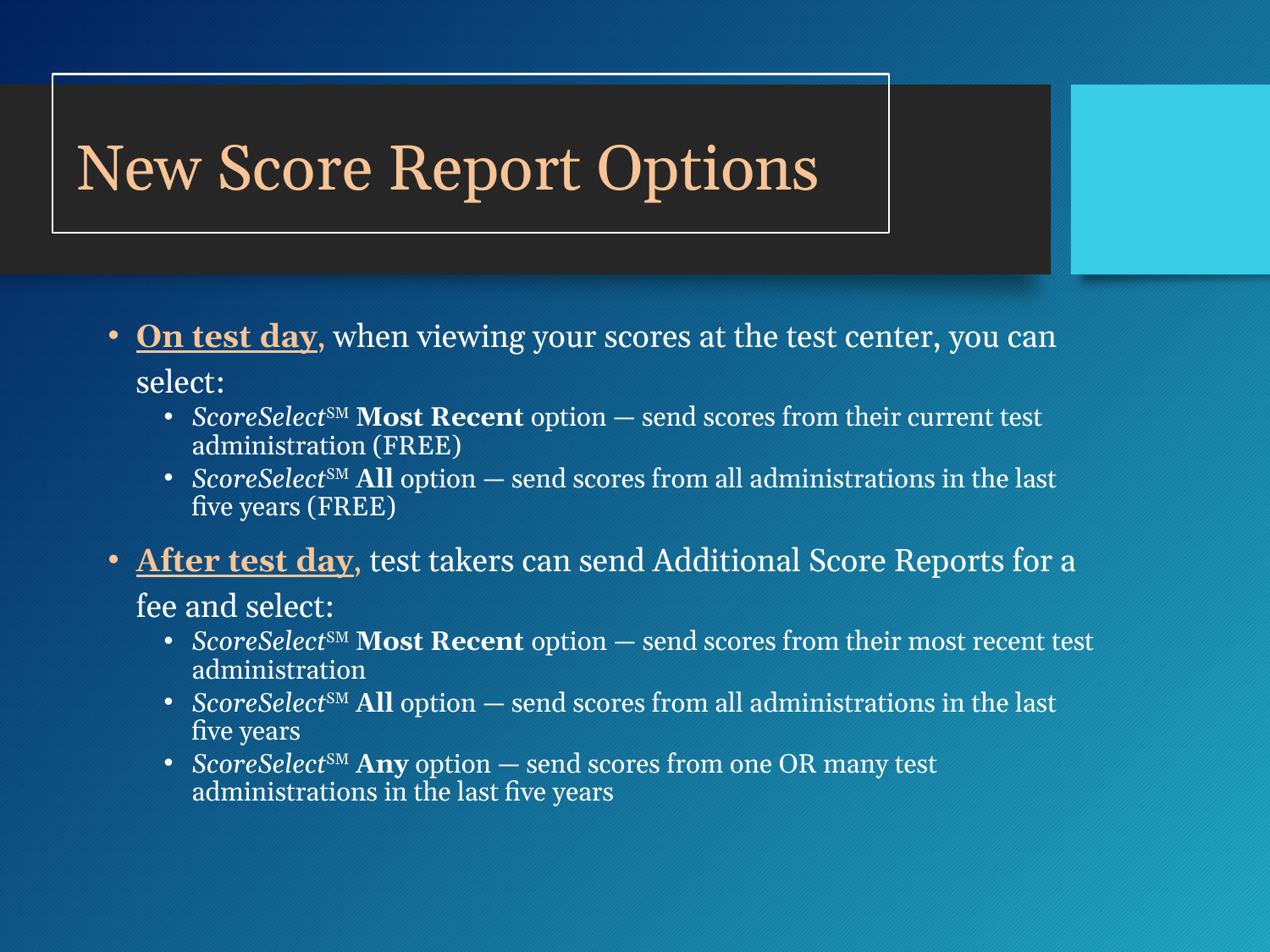

# New Score Report Options
On test day, when viewing your scores at the test center, you can select:
ScoreSelectSM Most Recent option — send scores from their current test administration (FREE)
ScoreSelectSM All option — send scores from all administrations in the last five years (FREE)
After test day, test takers can send Additional Score Reports for a fee and select:
ScoreSelectSM Most Recent option — send scores from their most recent test administration
ScoreSelectSM All option — send scores from all administrations in the last five years
ScoreSelectSM Any option — send scores from one OR many test administrations in the last five years